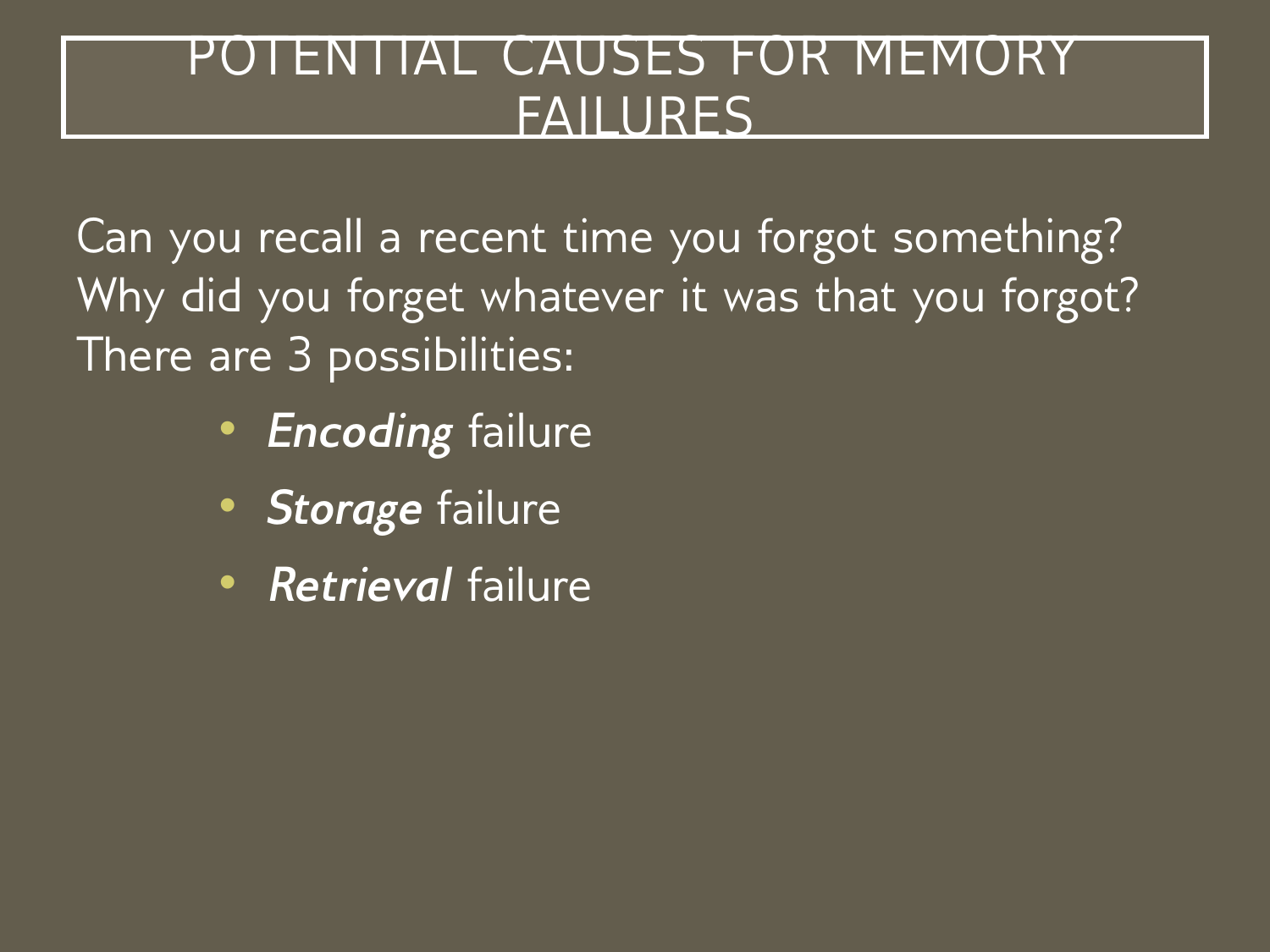

# Potential causes for memory failures

Can you recall a recent time you forgot something?  Why did you forget whatever it was that you forgot?  There are 3 possibilities:
 Encoding failure
 Storage failure
 Retrieval failure